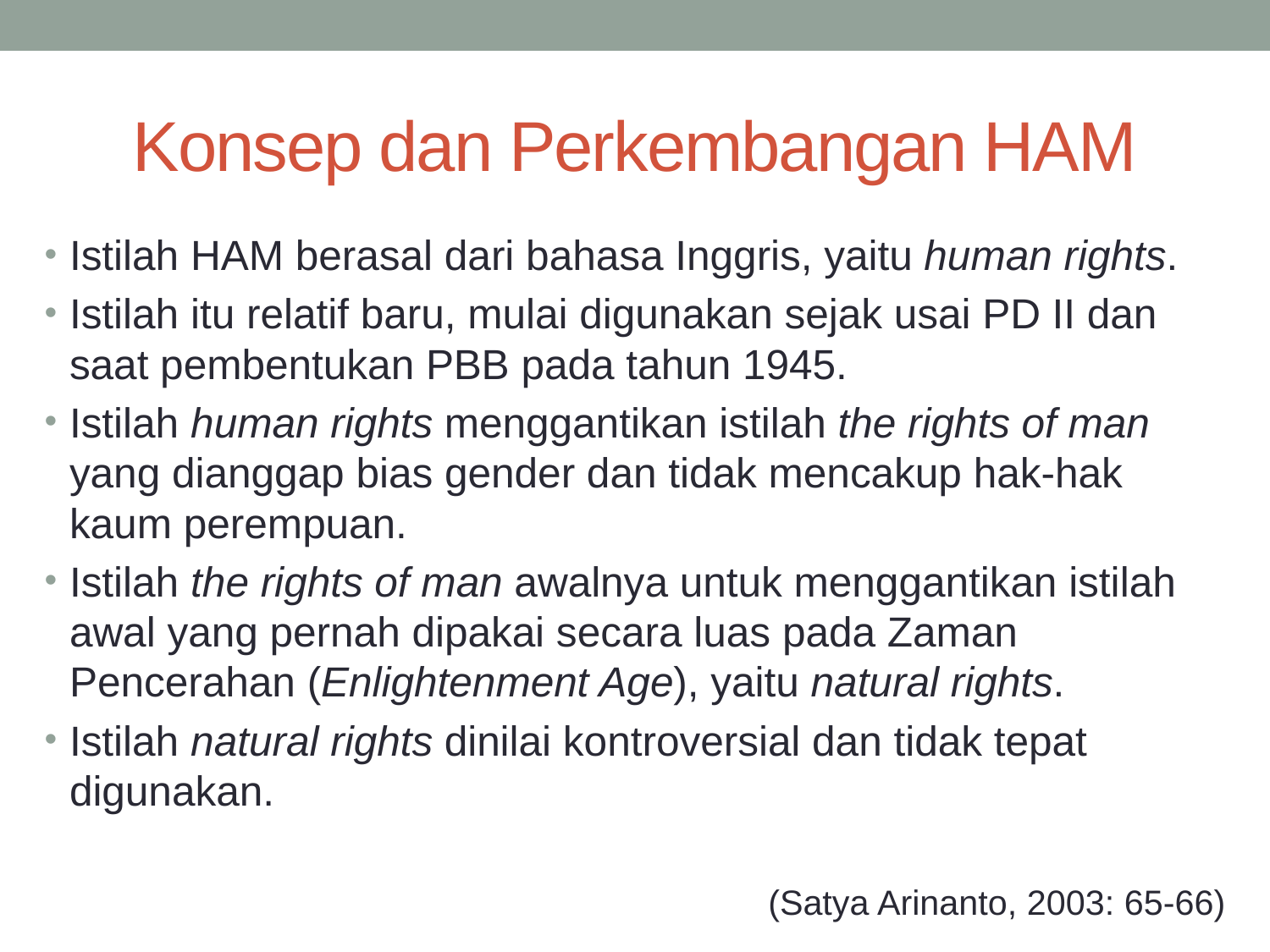

# Konsep dan Perkembangan HAM
Istilah HAM berasal dari bahasa Inggris, yaitu human rights.
Istilah itu relatif baru, mulai digunakan sejak usai PD II dan saat pembentukan PBB pada tahun 1945.
Istilah human rights menggantikan istilah the rights of man yang dianggap bias gender dan tidak mencakup hak-hak kaum perempuan.
Istilah the rights of man awalnya untuk menggantikan istilah awal yang pernah dipakai secara luas pada Zaman Pencerahan (Enlightenment Age), yaitu natural rights.
Istilah natural rights dinilai kontroversial dan tidak tepat digunakan.

(Satya Arinanto, 2003: 65-66)